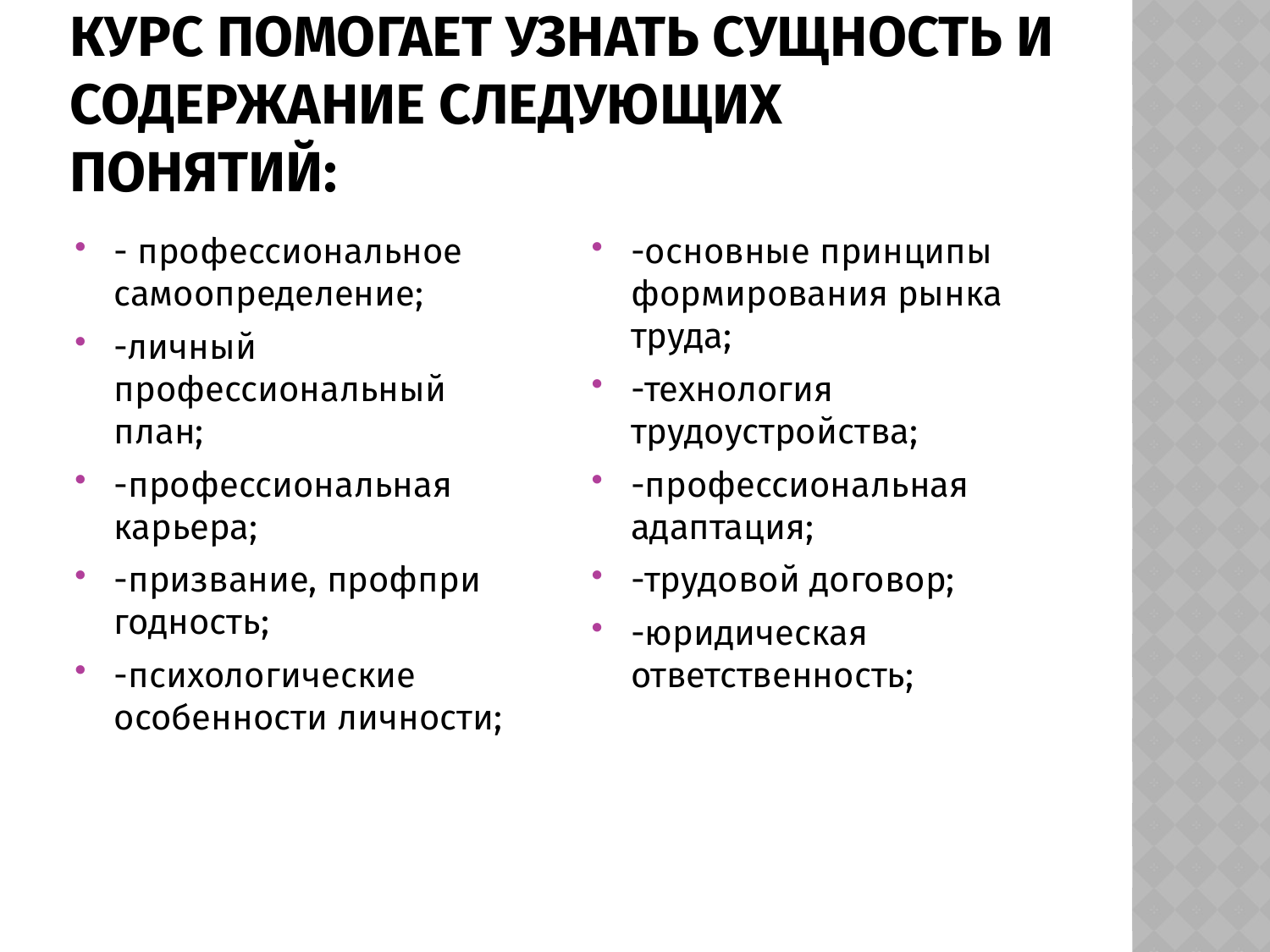

# Курс помогает узнать сущность и содержание следующих понятий:
- профессиональное самоопределение;
-личный профессиональный план;
-профессиональная карьера;
-призвание, профпри годность;
-психологические особенности личности;
-основные принципы формирования рынка труда;
-технология трудоустройства;
-профессиональная адаптация;
-трудовой договор;
-юридическая ответственность;